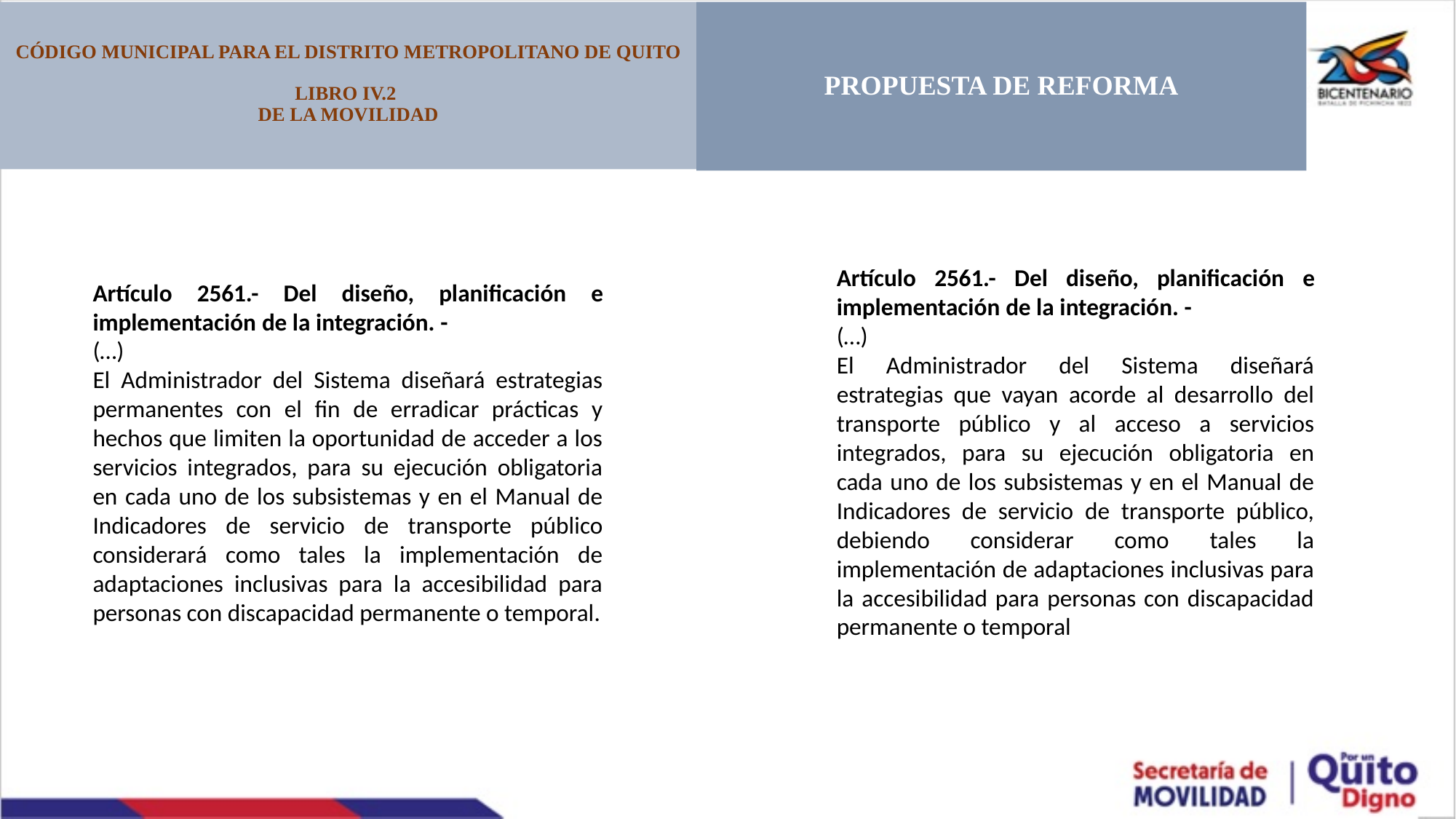

CÓDIGO MUNICIPAL PARA EL DISTRITO METROPOLITANO DE QUITO

LIBRO IV.2
DE LA MOVILIDAD

PROPUESTA DE REFORMA
Artículo 2561.- Del diseño, planificación e implementación de la integración. -
(…)
El Administrador del Sistema diseñará estrategias que vayan acorde al desarrollo del transporte público y al acceso a servicios integrados, para su ejecución obligatoria en cada uno de los subsistemas y en el Manual de Indicadores de servicio de transporte público, debiendo considerar como tales la implementación de adaptaciones inclusivas para la accesibilidad para personas con discapacidad permanente o temporal
Artículo 2561.- Del diseño, planificación e implementación de la integración. -
(…)
El Administrador del Sistema diseñará estrategias permanentes con el fin de erradicar prácticas y hechos que limiten la oportunidad de acceder a los servicios integrados, para su ejecución obligatoria en cada uno de los subsistemas y en el Manual de Indicadores de servicio de transporte público considerará como tales la implementación de adaptaciones inclusivas para la accesibilidad para personas con discapacidad permanente o temporal.